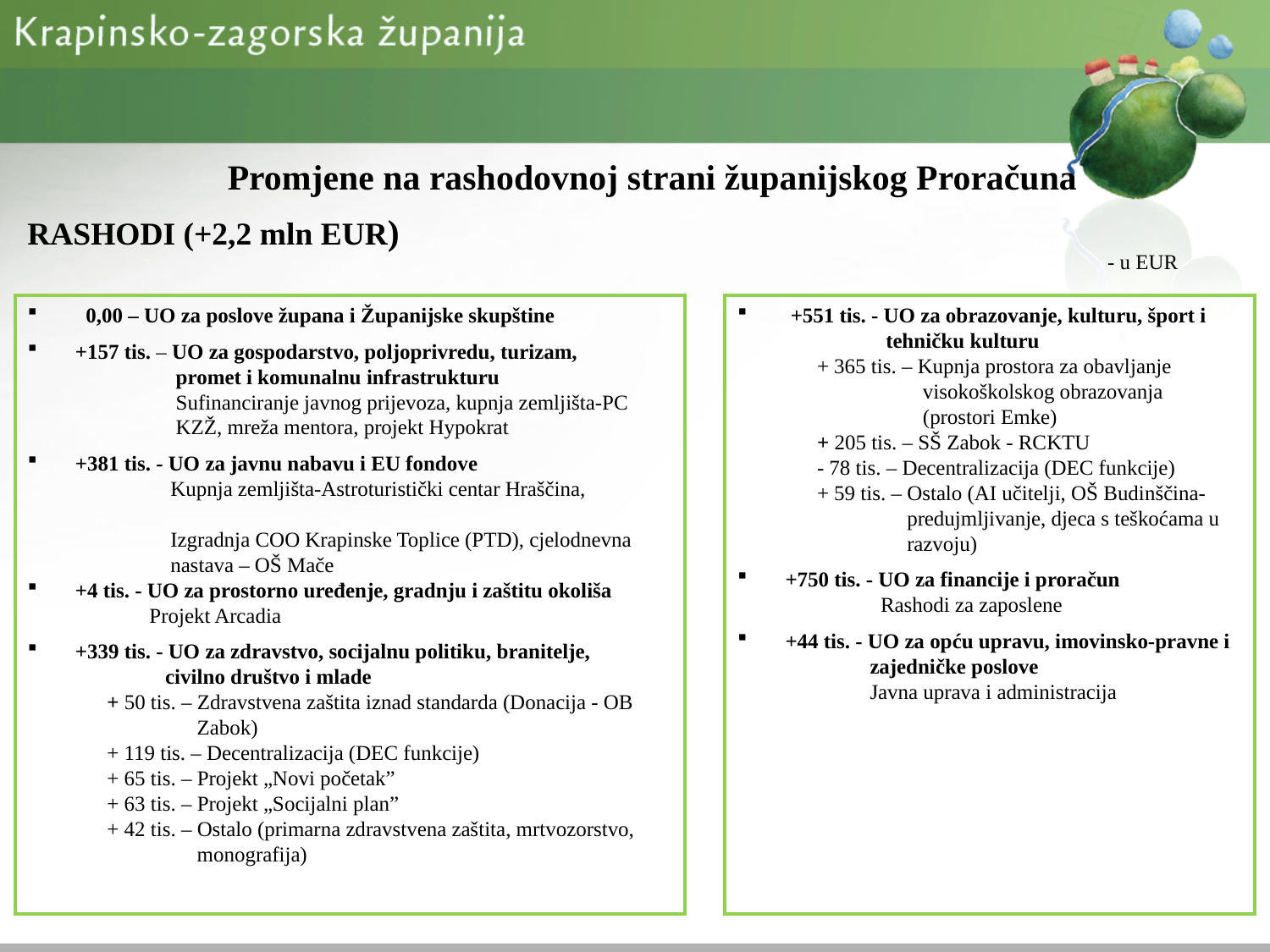

Promjene na rashodovnoj strani županijskog Proračuna
RASHODI (+2,2 mln EUR)
- u EUR
  0,00 – UO za poslove župana i Županijske skupštine
+157 tis. – UO za gospodarstvo, poljoprivredu, turizam,
	    promet i komunalnu infrastrukturu
	    Sufinanciranje javnog prijevoza, kupnja zemljišta-PC
                            KZŽ, mreža mentora, projekt Hypokrat
+381 tis. - UO za javnu nabavu i EU fondove
	   Kupnja zemljišta-Astroturistički centar Hraščina,
                           Izgradnja COO Krapinske Toplice (PTD), cjelodnevna
                           nastava – OŠ Mače
+4 tis. - UO za prostorno uređenje, gradnju i zaštitu okoliša
                       Projekt Arcadia
+339 tis. - UO za zdravstvo, socijalnu politiku, branitelje,
	  civilno društvo i mlade
               + 50 tis. – Zdravstvena zaštita iznad standarda (Donacija - OB
                                Zabok)
               + 119 tis. – Decentralizacija (DEC funkcije)
               + 65 tis. – Projekt „Novi početak”
               + 63 tis. – Projekt „Socijalni plan”
               + 42 tis. – Ostalo (primarna zdravstvena zaštita, mrtvozorstvo,
                                monografija)

 +551 tis. - UO za obrazovanje, kulturu, šport i
	    tehničku kulturu
               + 365 tis. – Kupnja prostora za obavljanje
	           visokoškolskog obrazovanja
                                   (prostori Emke)
               + 205 tis. – SŠ Zabok - RCKTU
               - 78 tis. – Decentralizacija (DEC funkcije)
               + 59 tis. – Ostalo (AI učitelji, OŠ Budinščina-
                                predujmljivanje, djeca s teškoćama u
	        razvoju)
+750 tis. - UO za financije i proračun
                           Rashodi za zaposlene
+44 tis. - UO za opću upravu, imovinsko-pravne i
	 zajedničke poslove
	 Javna uprava i administracija